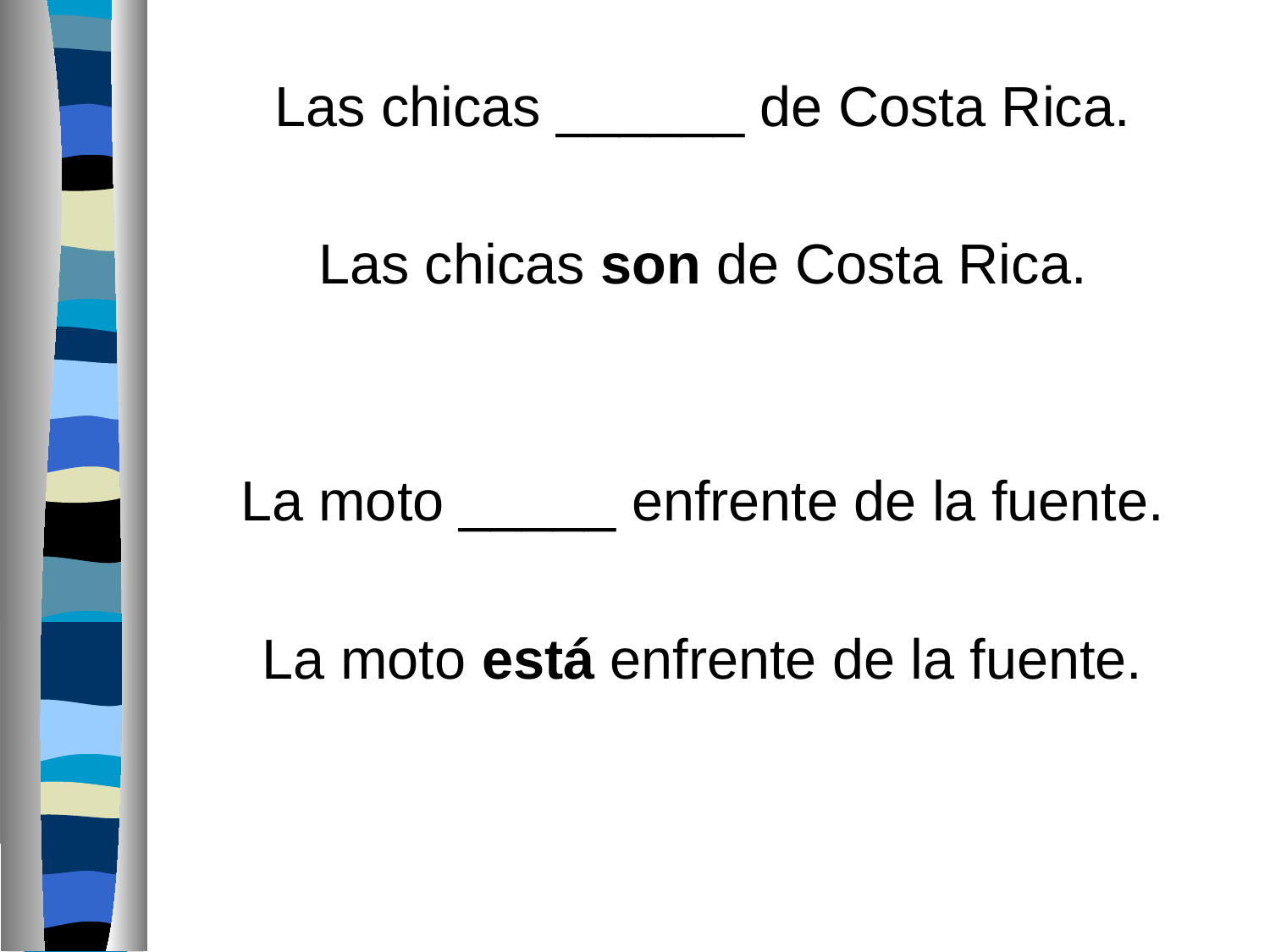

Las chicas ______ de Costa Rica.

Las chicas son de Costa Rica.

La moto _____ enfrente de la fuente.

La moto está enfrente de la fuente.